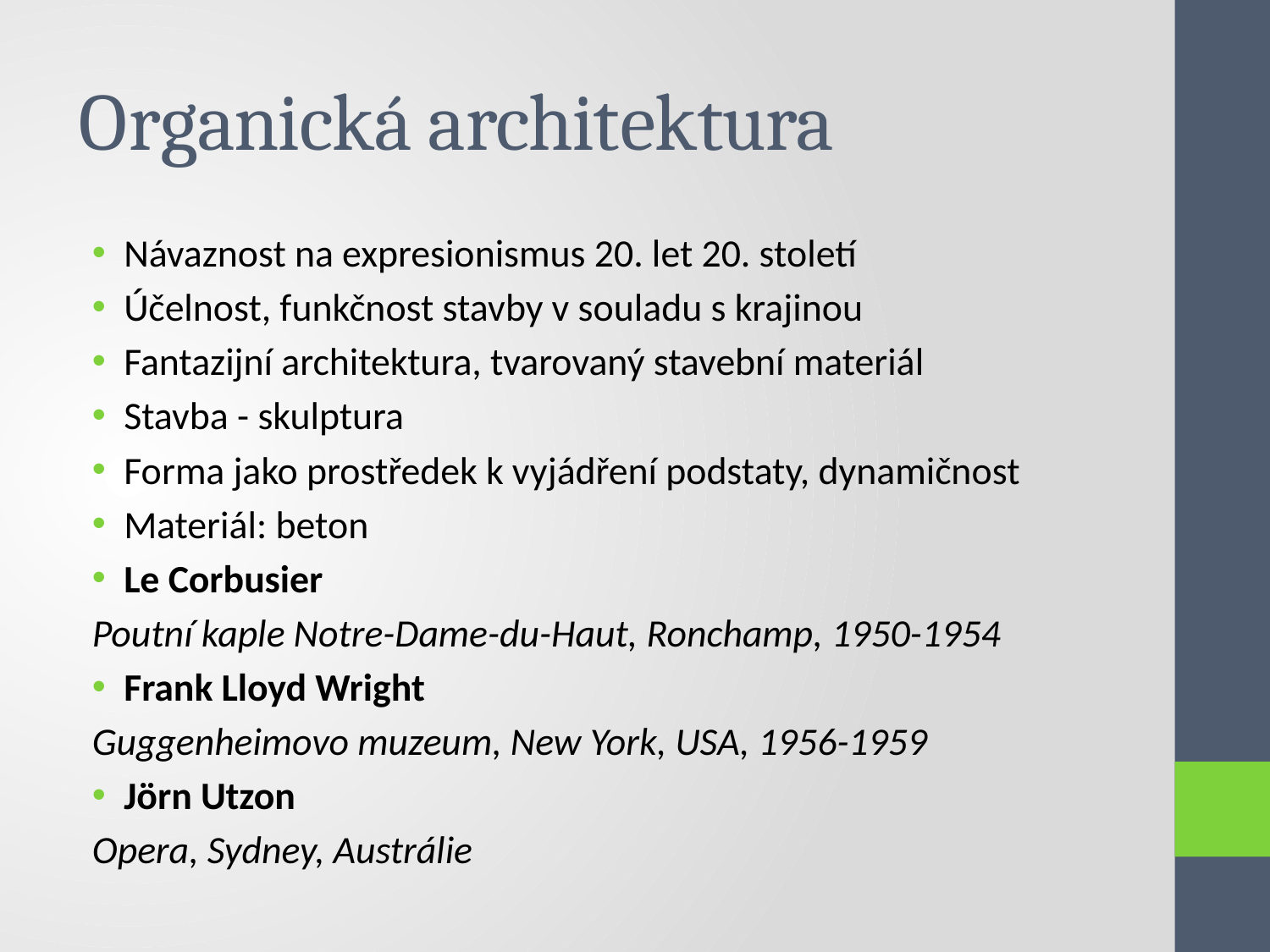

# Organická architektura
Návaznost na expresionismus 20. let 20. století
Účelnost, funkčnost stavby v souladu s krajinou
Fantazijní architektura, tvarovaný stavební materiál
Stavba - skulptura
Forma jako prostředek k vyjádření podstaty, dynamičnost
Materiál: beton
Le Corbusier
Poutní kaple Notre-Dame-du-Haut, Ronchamp, 1950-1954
Frank Lloyd Wright
Guggenheimovo muzeum, New York, USA, 1956-1959
Jörn Utzon
Opera, Sydney, Austrálie